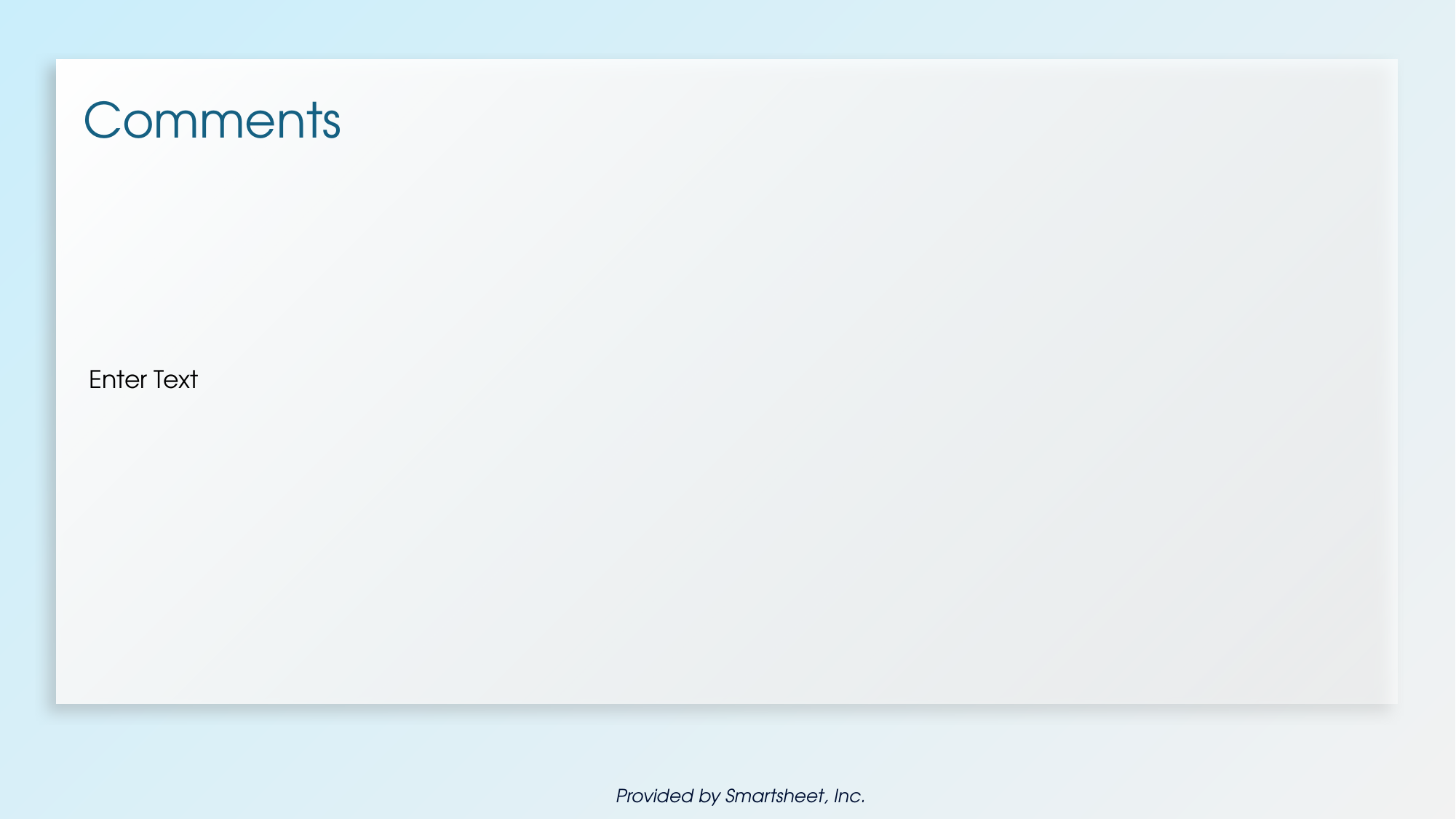

| Enter Text |
| --- |
Comments
Provided by Smartsheet, Inc.